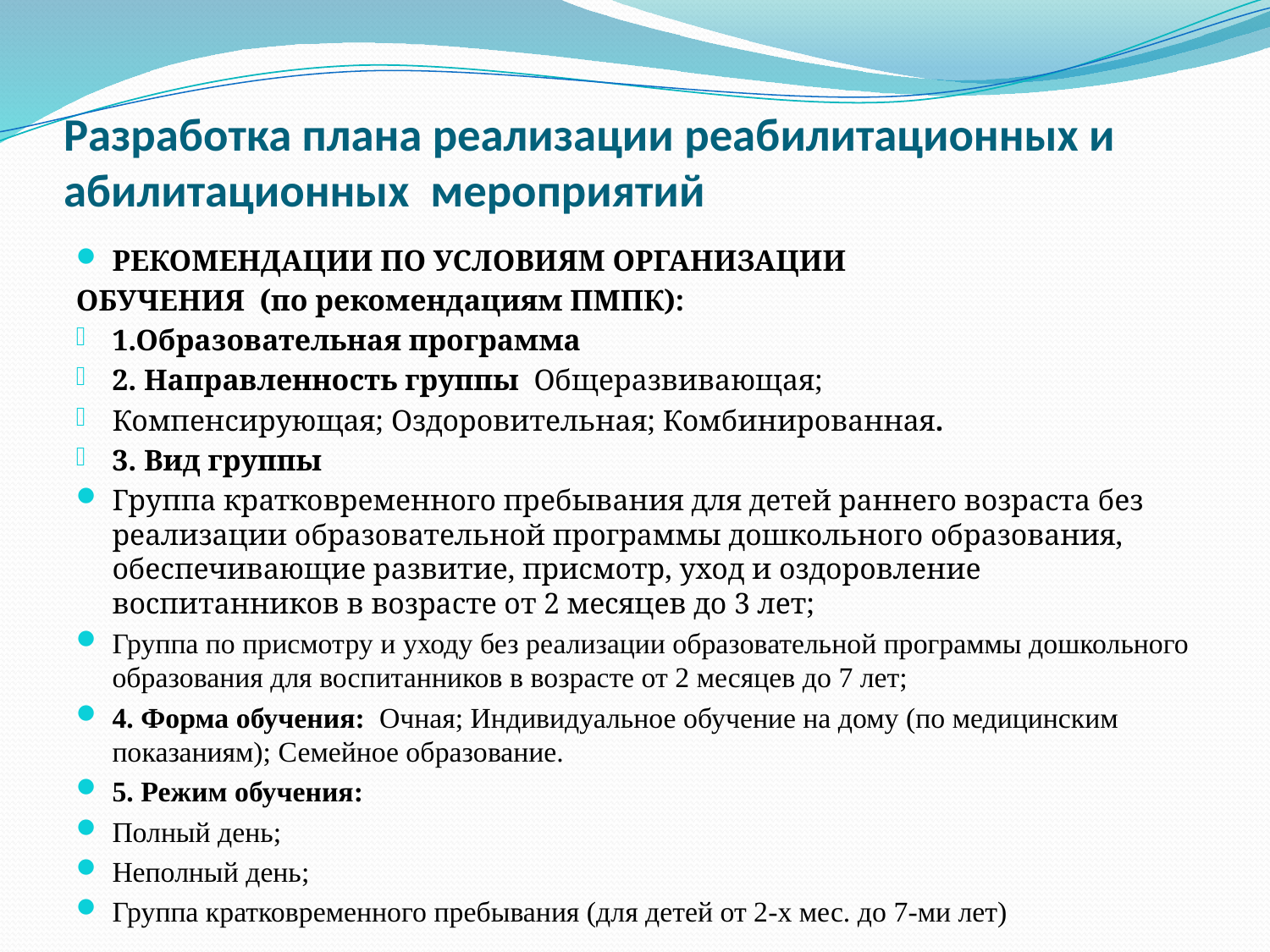

# Разработка плана реализации реабилитационных и абилитационных  мероприятий
РЕКОМЕНДАЦИИ ПО УСЛОВИЯМ ОРГАНИЗАЦИИ
ОБУЧЕНИЯ  (по рекомендациям ПМПК):
1.Образовательная программа
2. Направленность группы  Общеразвивающая;
Компенсирующая; Оздоровительная; Комбинированная.
3. Вид группы
Группа кратковременного пребывания для детей раннего возраста без реализации образовательной программы дошкольного образования, обеспечивающие развитие, присмотр, уход и оздоровление воспитанников в возрасте от 2 месяцев до 3 лет;
Группа по присмотру и уходу без реализации образовательной программы дошкольного образования для воспитанников в возрасте от 2 месяцев до 7 лет;
4. Форма обучения:  Очная; Индивидуальное обучение на дому (по медицинским показаниям); Семейное образование.
5. Режим обучения:
Полный день;
Неполный день;
Группа кратковременного пребывания (для детей от 2-х мес. до 7-ми лет)